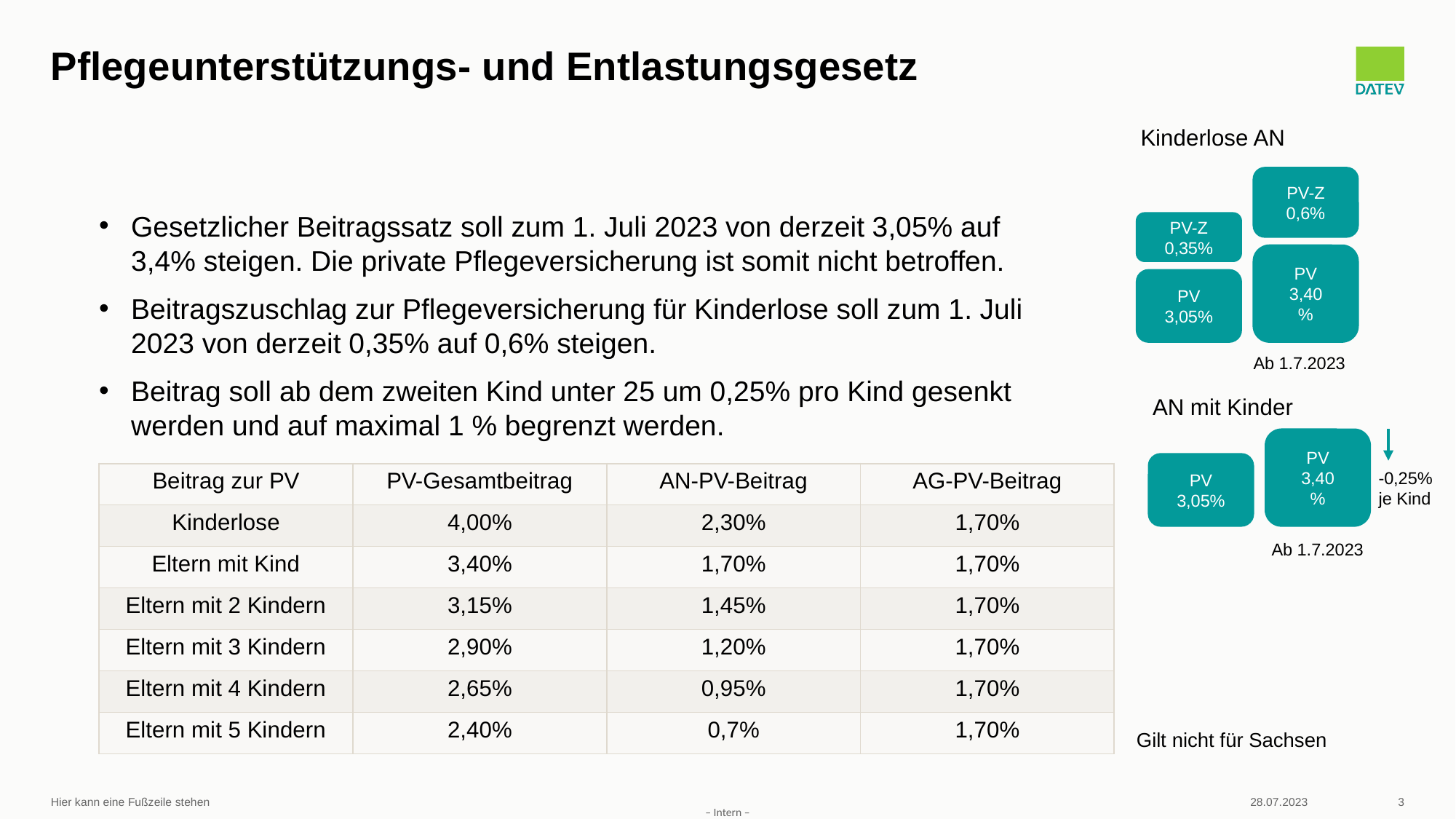

# Pflegeunterstützungs- und Entlastungsgesetz

Kinderlose AN
PV-Z
0,6%
Gesetzlicher Beitragssatz soll zum 1. Juli 2023 von derzeit 3,05% auf 3,4% steigen. Die private Pflegeversicherung ist somit nicht betroffen.
Beitragszuschlag zur Pflegeversicherung für Kinderlose soll zum 1. Juli 2023 von derzeit 0,35% auf 0,6% steigen.
Beitrag soll ab dem zweiten Kind unter 25 um 0,25% pro Kind gesenkt werden und auf maximal 1 % begrenzt werden.
PV-Z
0,35%
PV
3,40%
PV
3,05%
Ab 1.7.2023
AN mit Kinder
PV
3,40%
PV
3,05%
| Beitrag zur PV | PV-Gesamtbeitrag | AN-PV-Beitrag | AG-PV-Beitrag |
| --- | --- | --- | --- |
| Kinderlose | 4,00% | 2,30% | 1,70% |
| Eltern mit Kind | 3,40% | 1,70% | 1,70% |
| Eltern mit 2 Kindern | 3,15% | 1,45% | 1,70% |
| Eltern mit 3 Kindern | 2,90% | 1,20% | 1,70% |
| Eltern mit 4 Kindern | 2,65% | 0,95% | 1,70% |
| Eltern mit 5 Kindern | 2,40% | 0,7% | 1,70% |
-0,25%
je Kind
Ab 1.7.2023
Gilt nicht für Sachsen
Hier kann eine Fußzeile stehen
28.07.2023
3